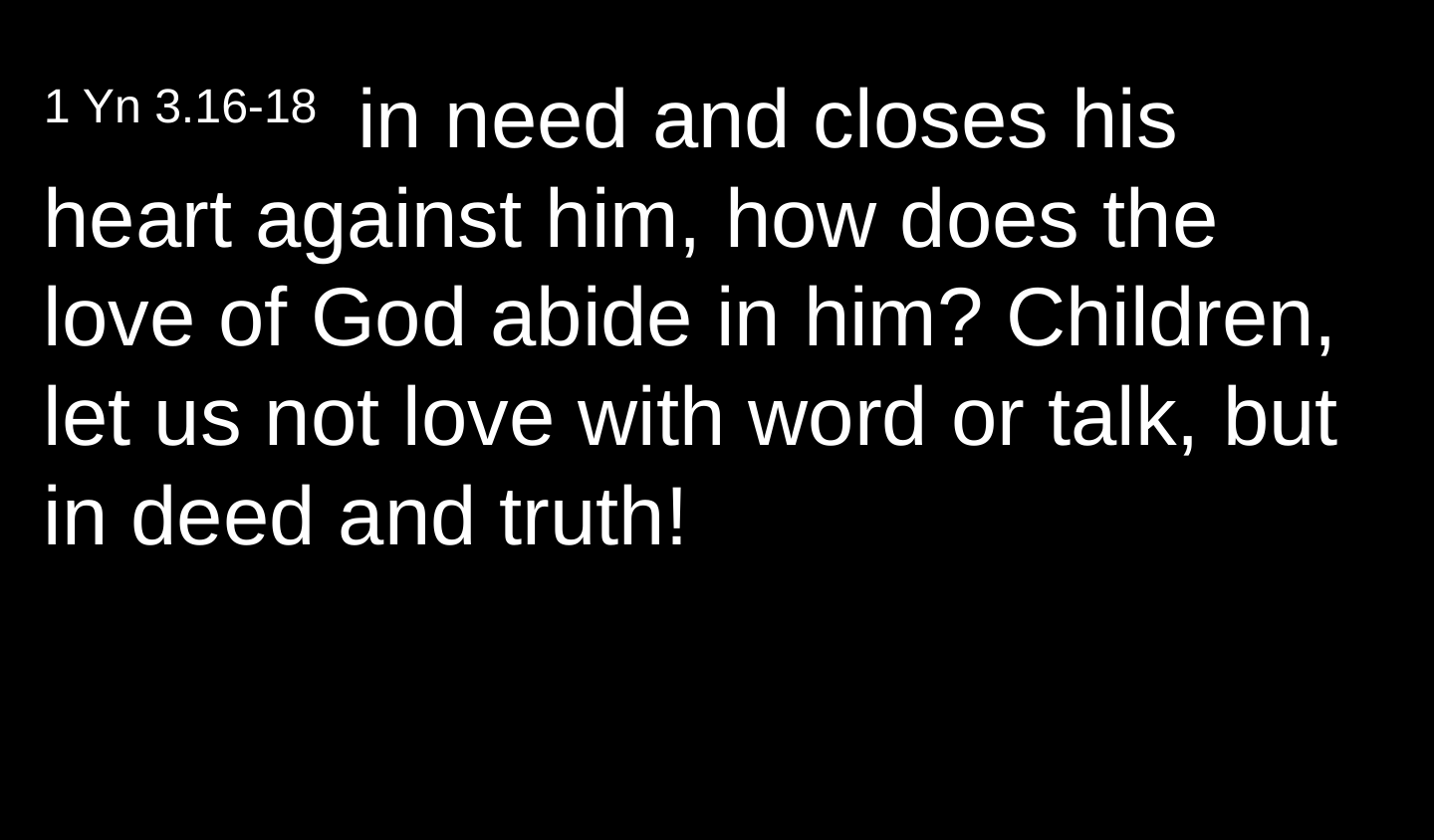

1 Yn 3.16-18   in need and closes his heart against him, how does the love of God abide in him? Children, let us not love with word or talk, but in deed and truth!